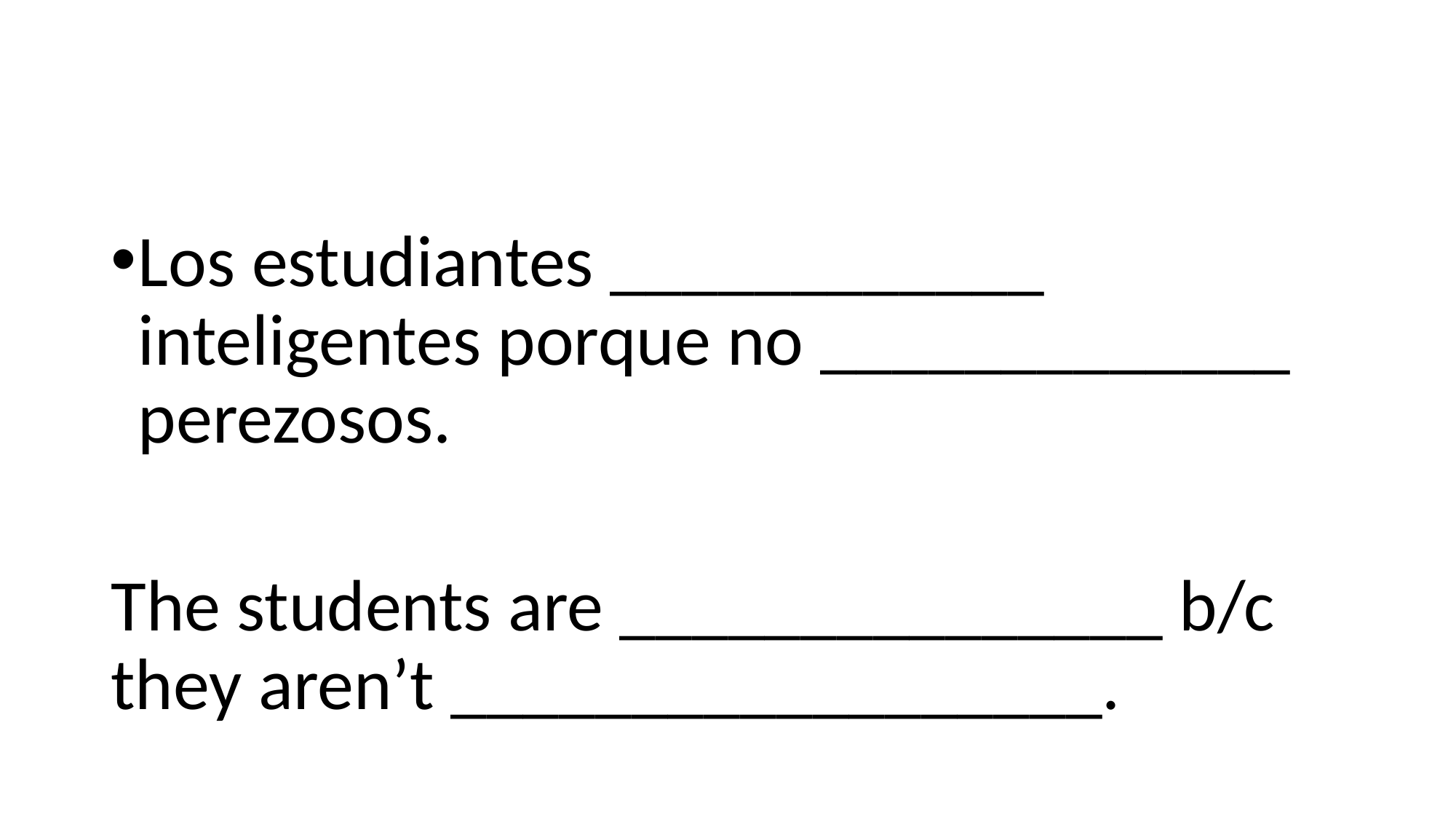

#
Los estudiantes ____________ inteligentes porque no _____________ perezosos.

The students are _______________ b/c they aren’t __________________.